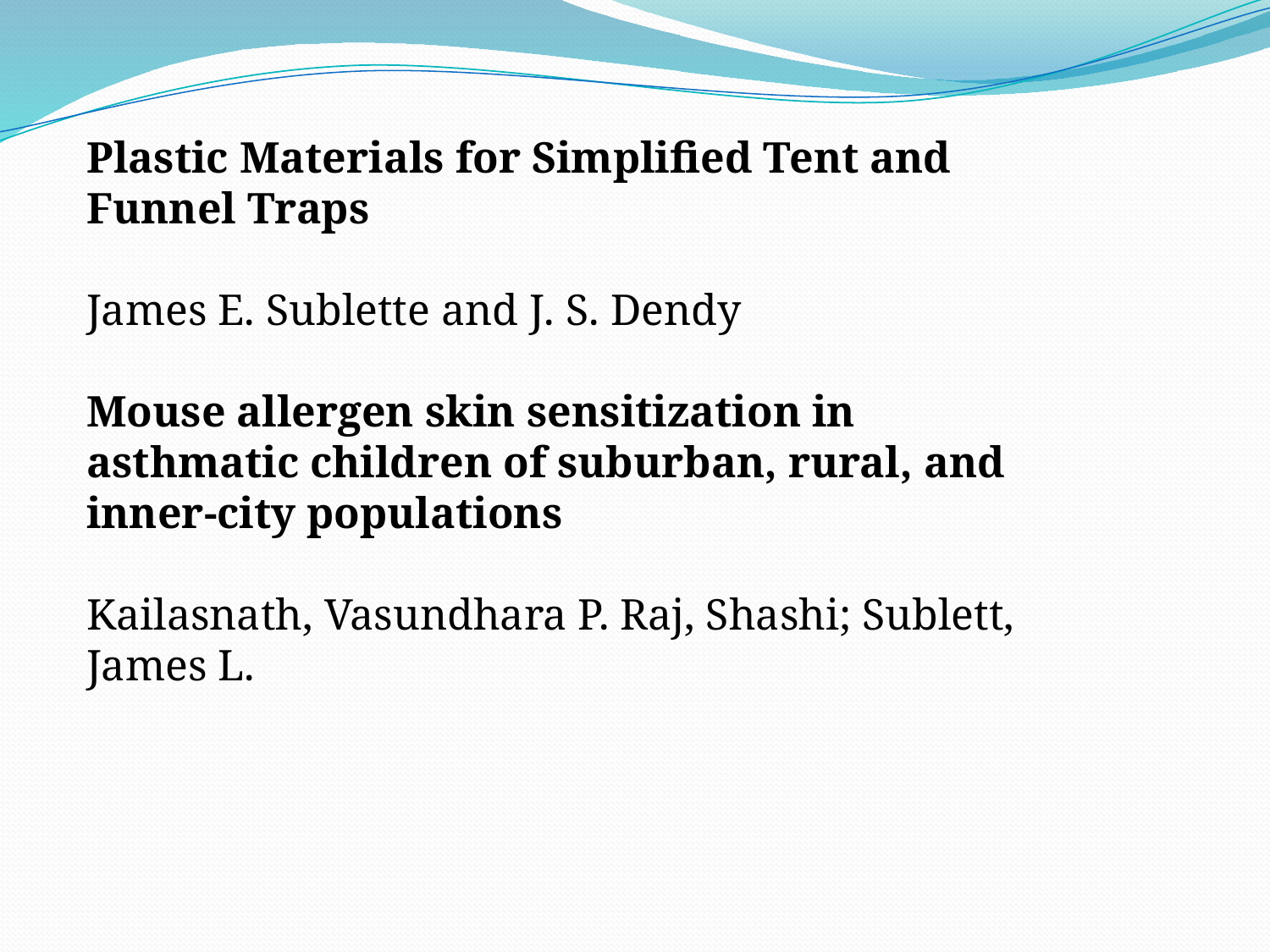

Plastic Materials for Simplified Tent and Funnel Traps

James E. Sublette and J. S. Dendy

Mouse allergen skin sensitization in asthmatic children of suburban, rural, and inner-city populations

Kailasnath, Vasundhara P. Raj, Shashi; Sublett, James L.